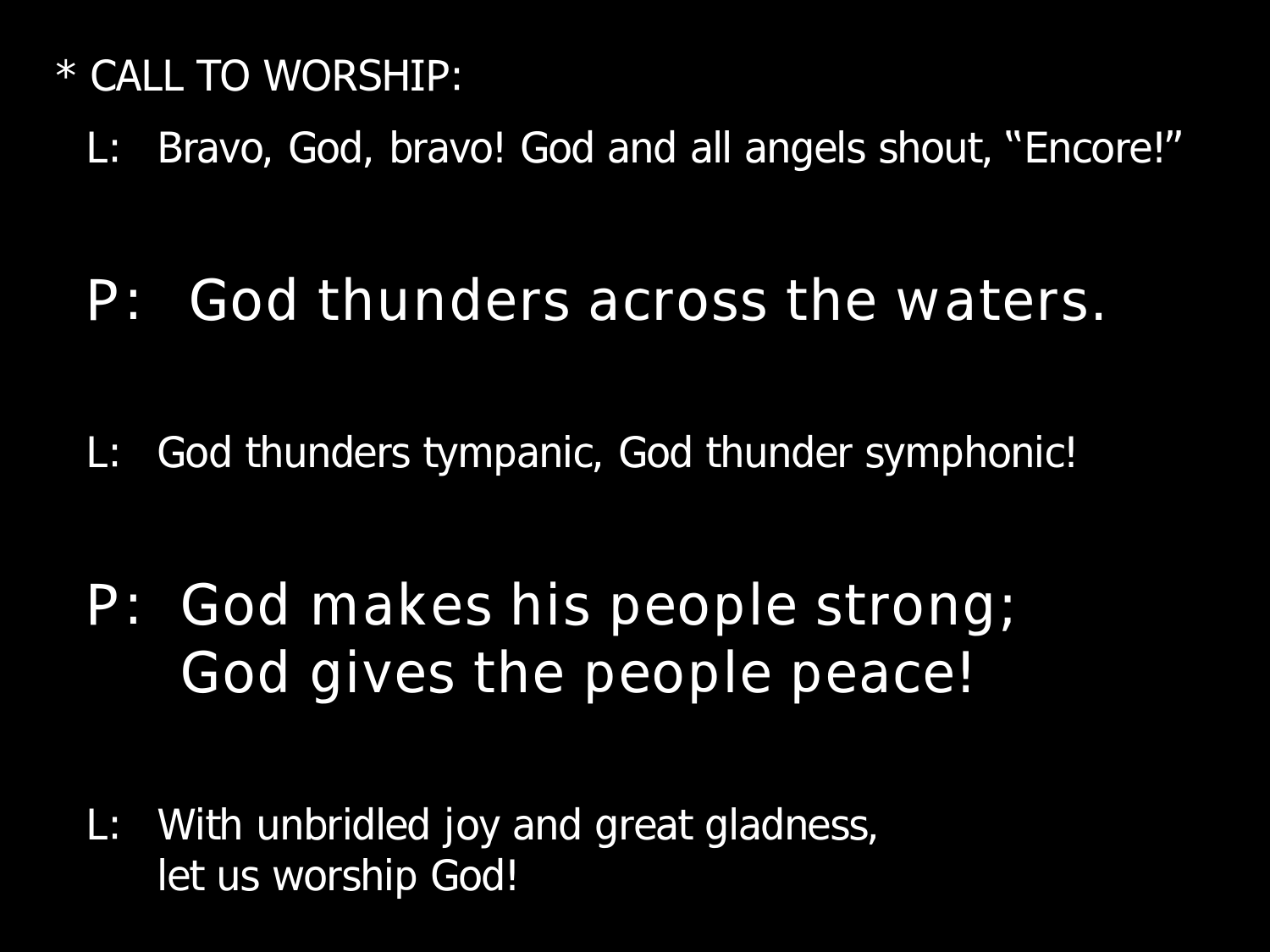

* CALL TO WORSHIP:

L:	Bravo, God, bravo! God and all angels shout, “Encore!”

P:	God thunders across the waters.

L:	God thunders tympanic, God thunder symphonic!

P:	God makes his people strong;
God gives the people peace!

L:	With unbridled joy and great gladness,
let us worship God!